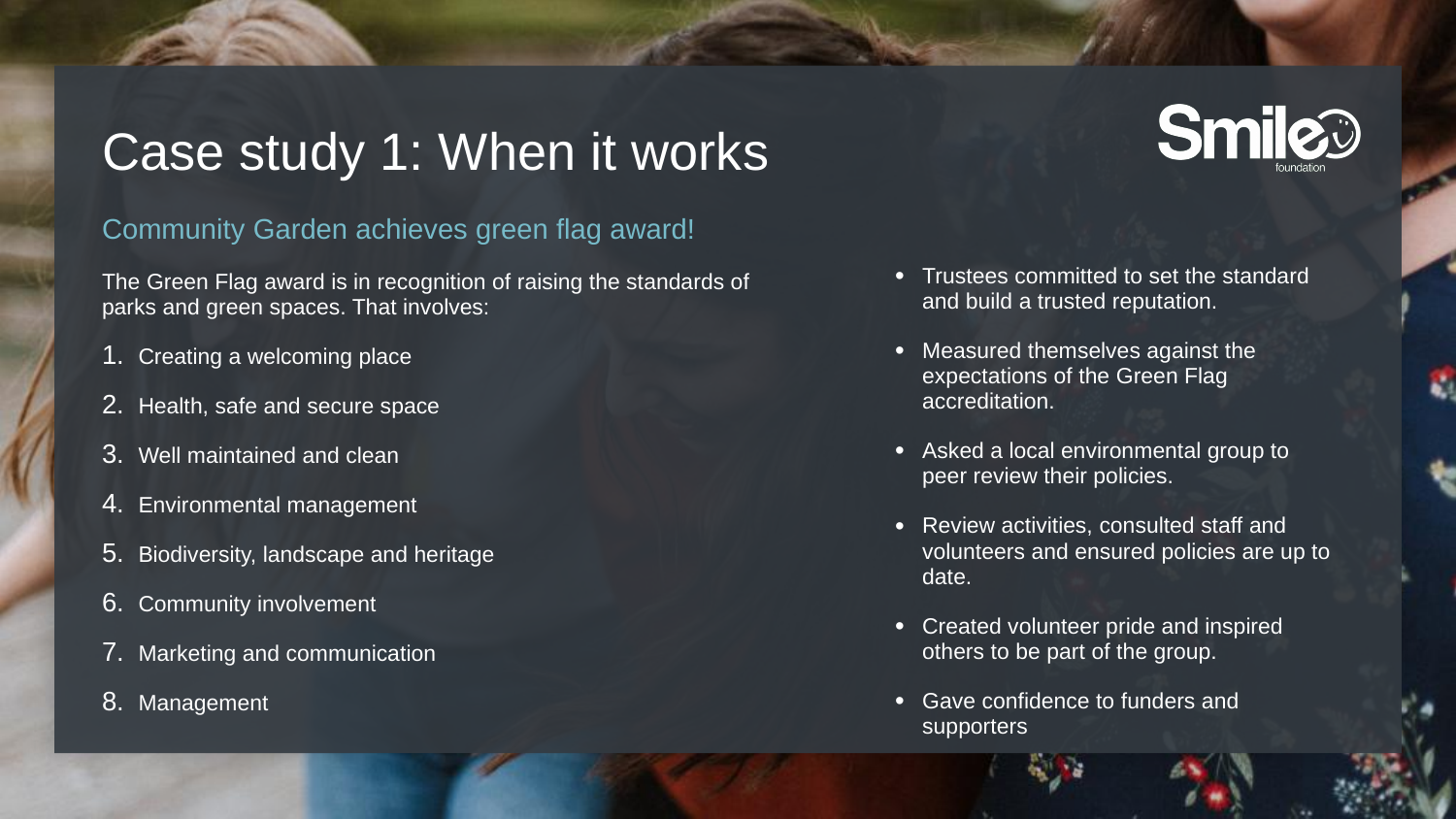

# Case study 1: When it works
Community Garden achieves green flag award!
The Green Flag award is in recognition of raising the standards of parks and green spaces. That involves:
Creating a welcoming place
Health, safe and secure space
Well maintained and clean
Environmental management
Biodiversity, landscape and heritage
Community involvement
Marketing and communication
Management

Trustees committed to set the standard and build a trusted reputation.
Measured themselves against the expectations of the Green Flag accreditation.
Asked a local environmental group to peer review their policies.
Review activities, consulted staff and volunteers and ensured policies are up to date.
Created volunteer pride and inspired others to be part of the group.
Gave confidence to funders and supporters